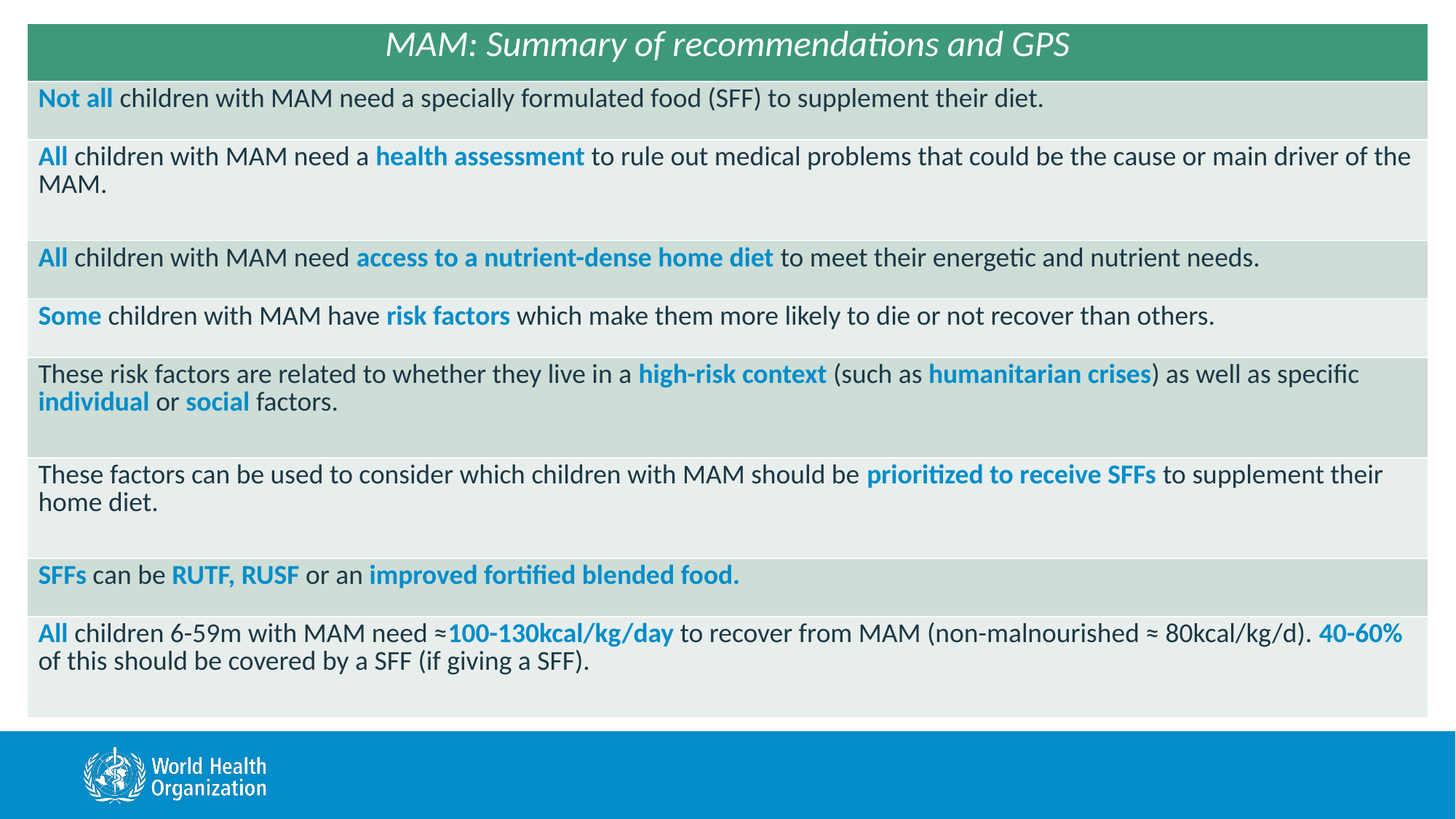

| MAM: Summary of recommendations and GPS |
| --- |
| Not all children with MAM need a specially formulated food (SFF) to supplement their diet. |
| All children with MAM need a health assessment to rule out medical problems that could be the cause or main driver of the MAM. |
| All children with MAM need access to a nutrient-dense home diet to meet their energetic and nutrient needs. |
| Some children with MAM have risk factors which make them more likely to die or not recover than others. |
| These risk factors are related to whether they live in a high-risk context (such as humanitarian crises) as well as specific individual or social factors. |
| These factors can be used to consider which children with MAM should be prioritized to receive SFFs to supplement their home diet. |
| SFFs can be RUTF, RUSF or an improved fortified blended food. |
| All children 6-59m with MAM need ≈100-130kcal/kg/day to recover from MAM (non-malnourished ≈ 80kcal/kg/d). 40-60% of this should be covered by a SFF (if giving a SFF). |
#